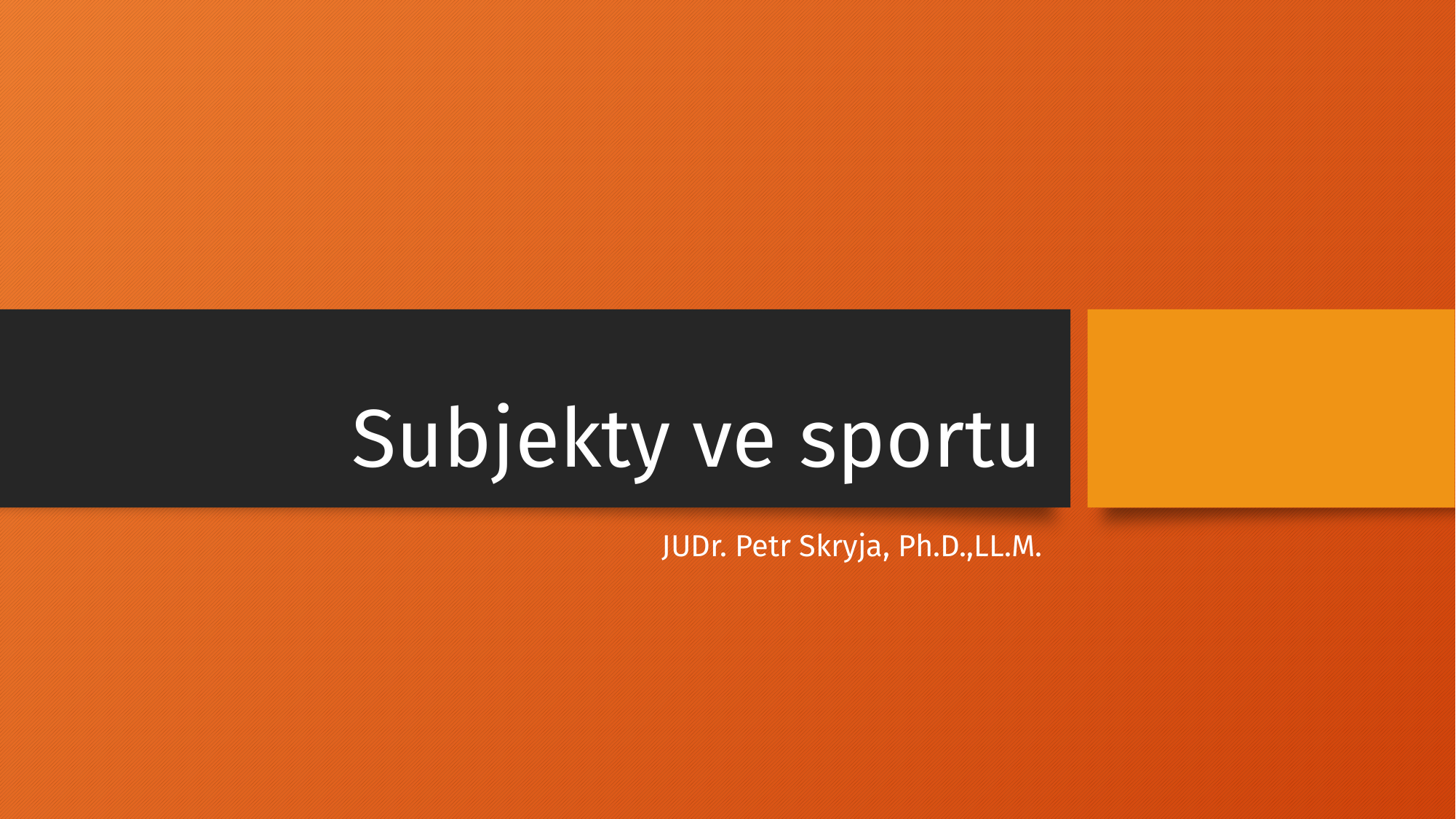

# Subjekty ve sportu
JUDr. Petr Skryja, Ph.D.,LL.M.